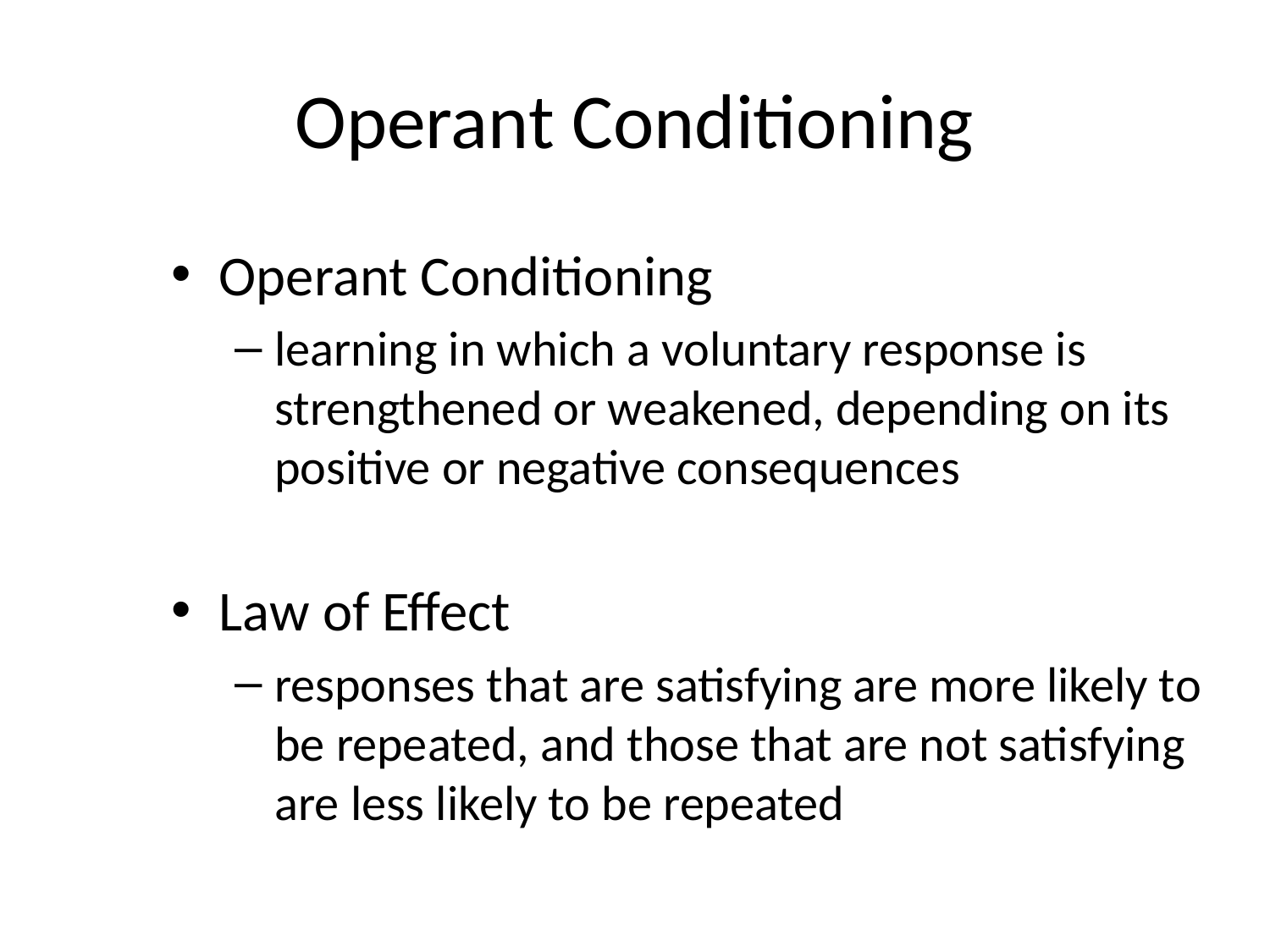

# Operant Conditioning
Operant Conditioning
learning in which a voluntary response is strengthened or weakened, depending on its positive or negative consequences

Law of Effect
responses that are satisfying are more likely to be repeated, and those that are not satisfying are less likely to be repeated